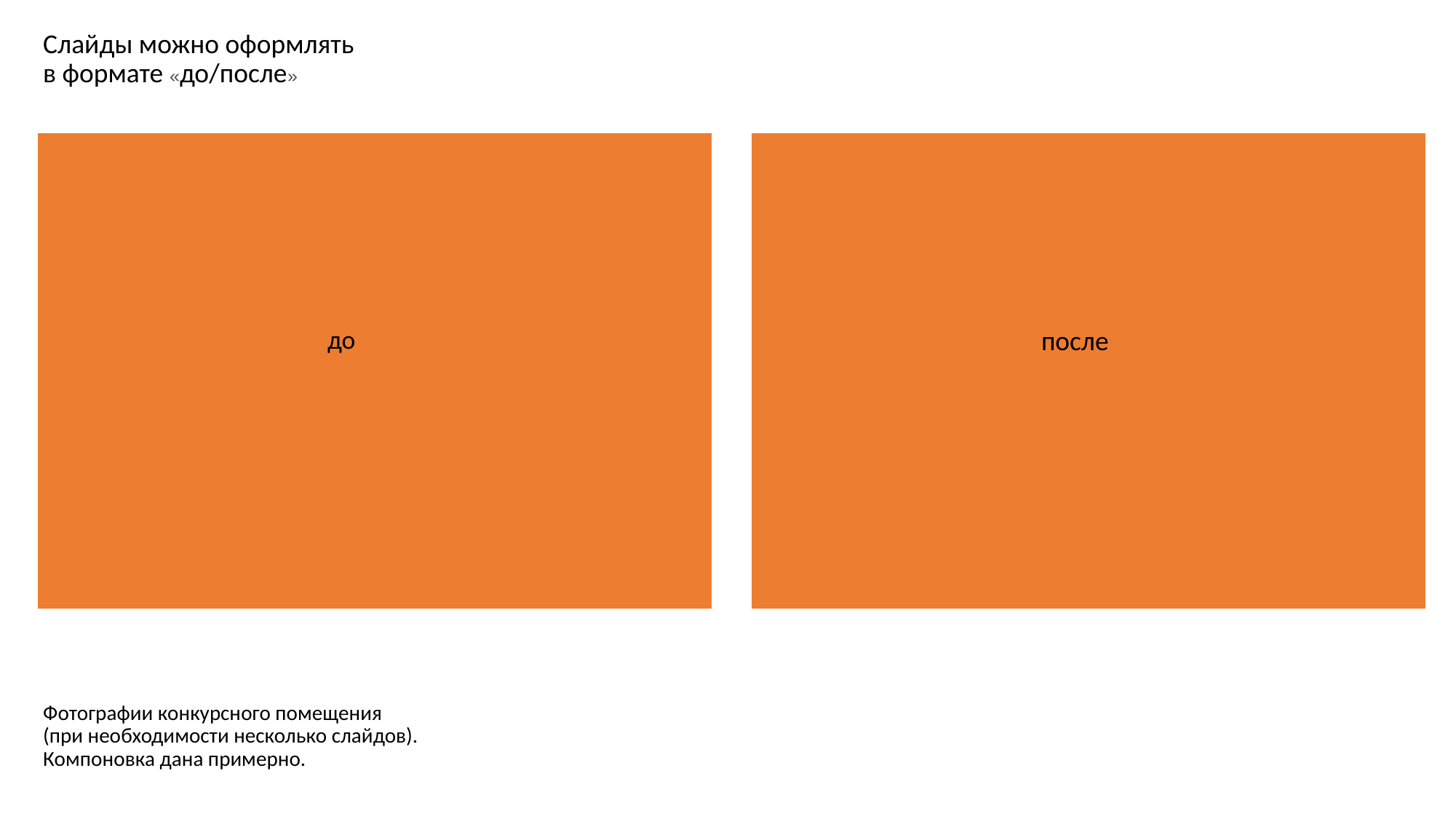

Слайды можно оформлять
в формате «до/после»

до
после
Фотографии конкурсного помещения
(при необходимости несколько слайдов). Компоновка дана примерно.